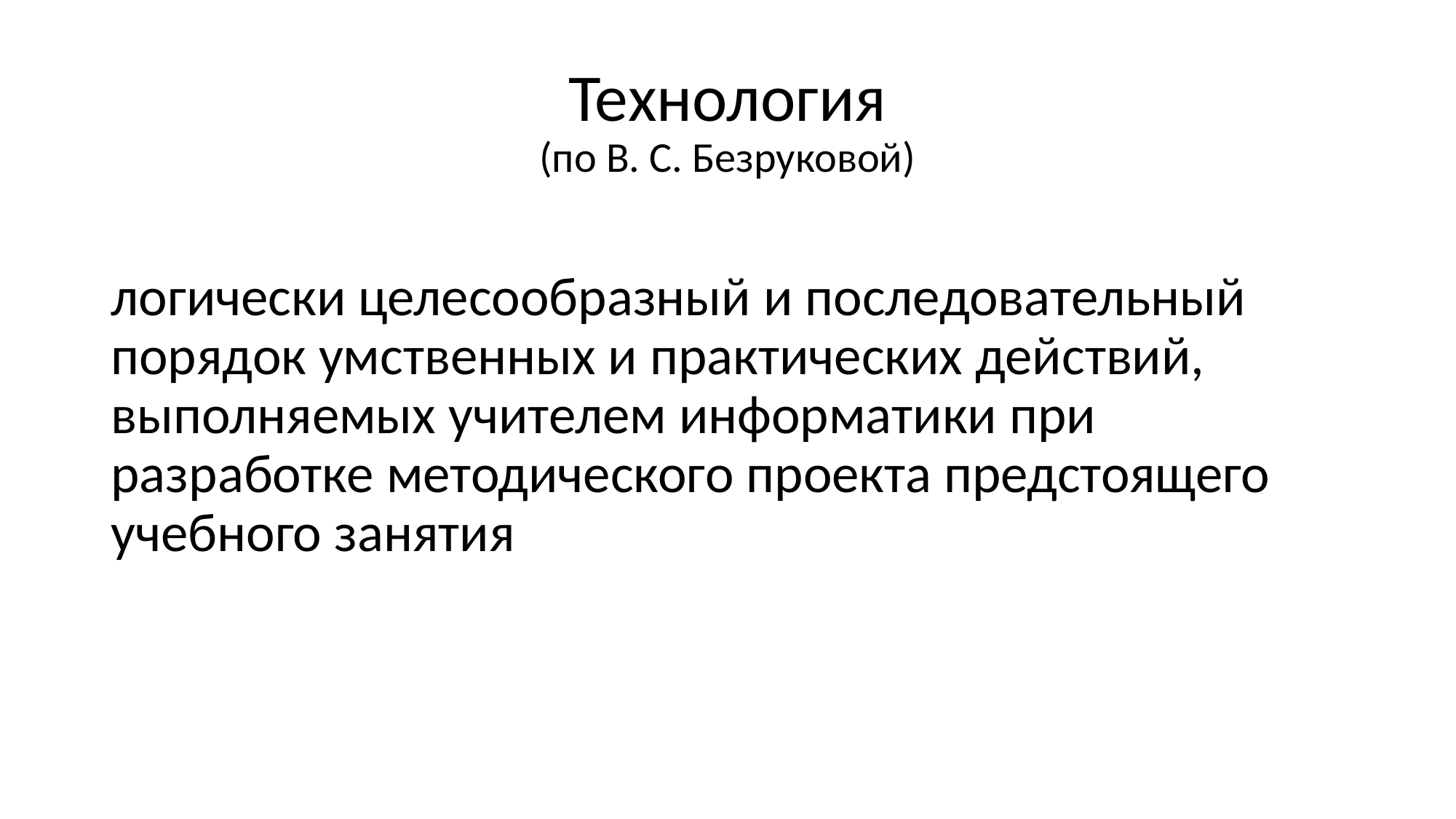

# Технология (по В. С. Безруковой)
логически целесообразный и последовательный порядок умственных и практических действий, выполняемых учителем информатики при разработке методического проекта предстоящего учебного занятия